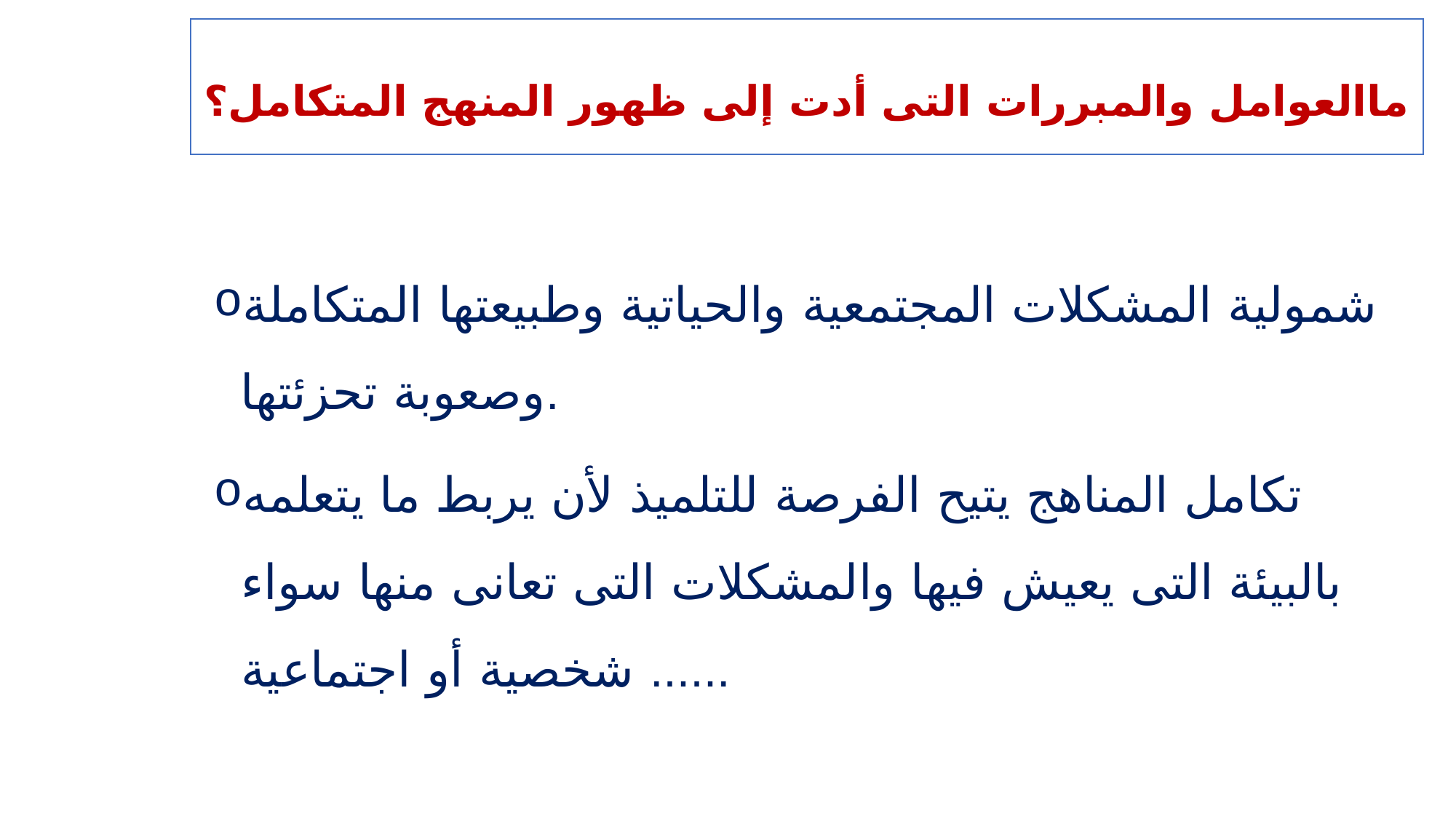

# ماالعوامل والمبررات التى أدت إلى ظهور المنهج المتكامل؟
شمولية المشكلات المجتمعية والحياتية وطبيعتها المتكاملة وصعوبة تحزئتها.
تكامل المناهج يتيح الفرصة للتلميذ لأن يربط ما يتعلمه بالبيئة التى يعيش فيها والمشكلات التى تعانى منها سواء شخصية أو اجتماعية ......